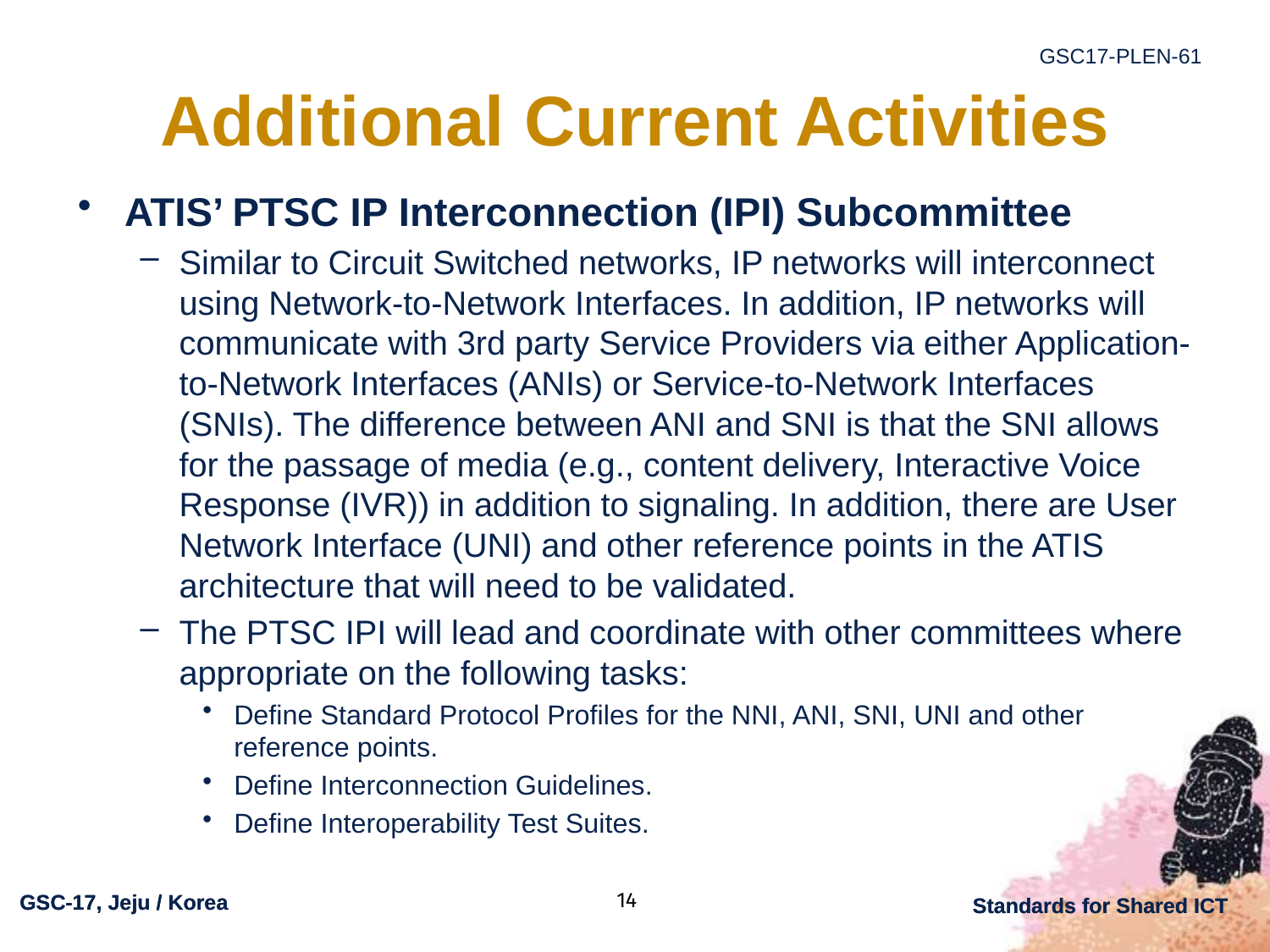

# Additional Current Activities
ATIS’ PTSC IP Interconnection (IPI) Subcommittee
Similar to Circuit Switched networks, IP networks will interconnect using Network-to-Network Interfaces. In addition, IP networks will communicate with 3rd party Service Providers via either Application-to-Network Interfaces (ANIs) or Service-to-Network Interfaces (SNIs). The difference between ANI and SNI is that the SNI allows for the passage of media (e.g., content delivery, Interactive Voice Response (IVR)) in addition to signaling. In addition, there are User Network Interface (UNI) and other reference points in the ATIS architecture that will need to be validated.
The PTSC IPI will lead and coordinate with other committees where appropriate on the following tasks:
Define Standard Protocol Profiles for the NNI, ANI, SNI, UNI and other reference points.
Define Interconnection Guidelines.
Define Interoperability Test Suites.

14